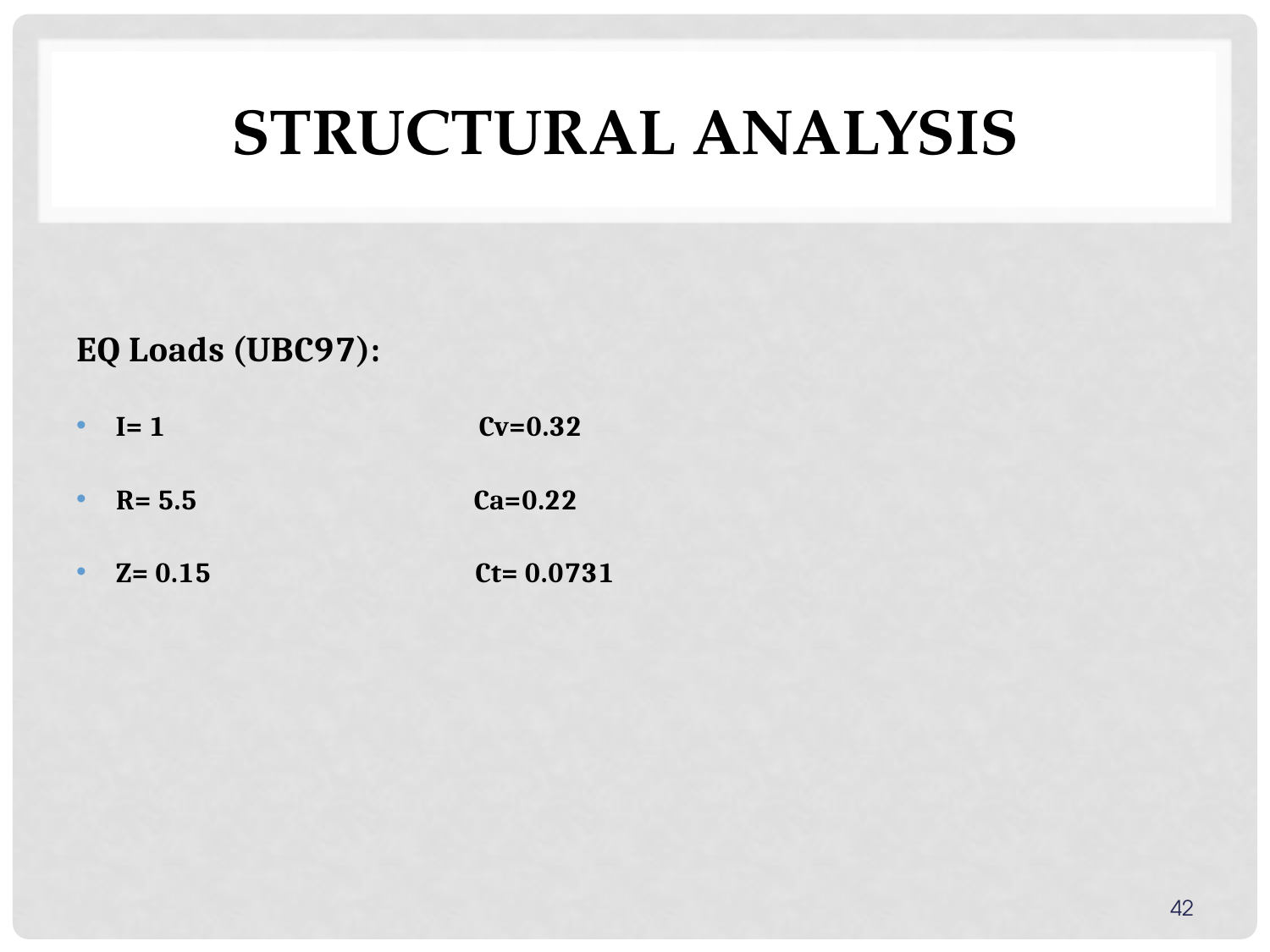

# Structural analysis

EQ Loads (UBC97):
I= 1                                                   Cv=0.32
R= 5.5                                             Ca=0.22
Z= 0.15                                           Ct= 0.0731

42